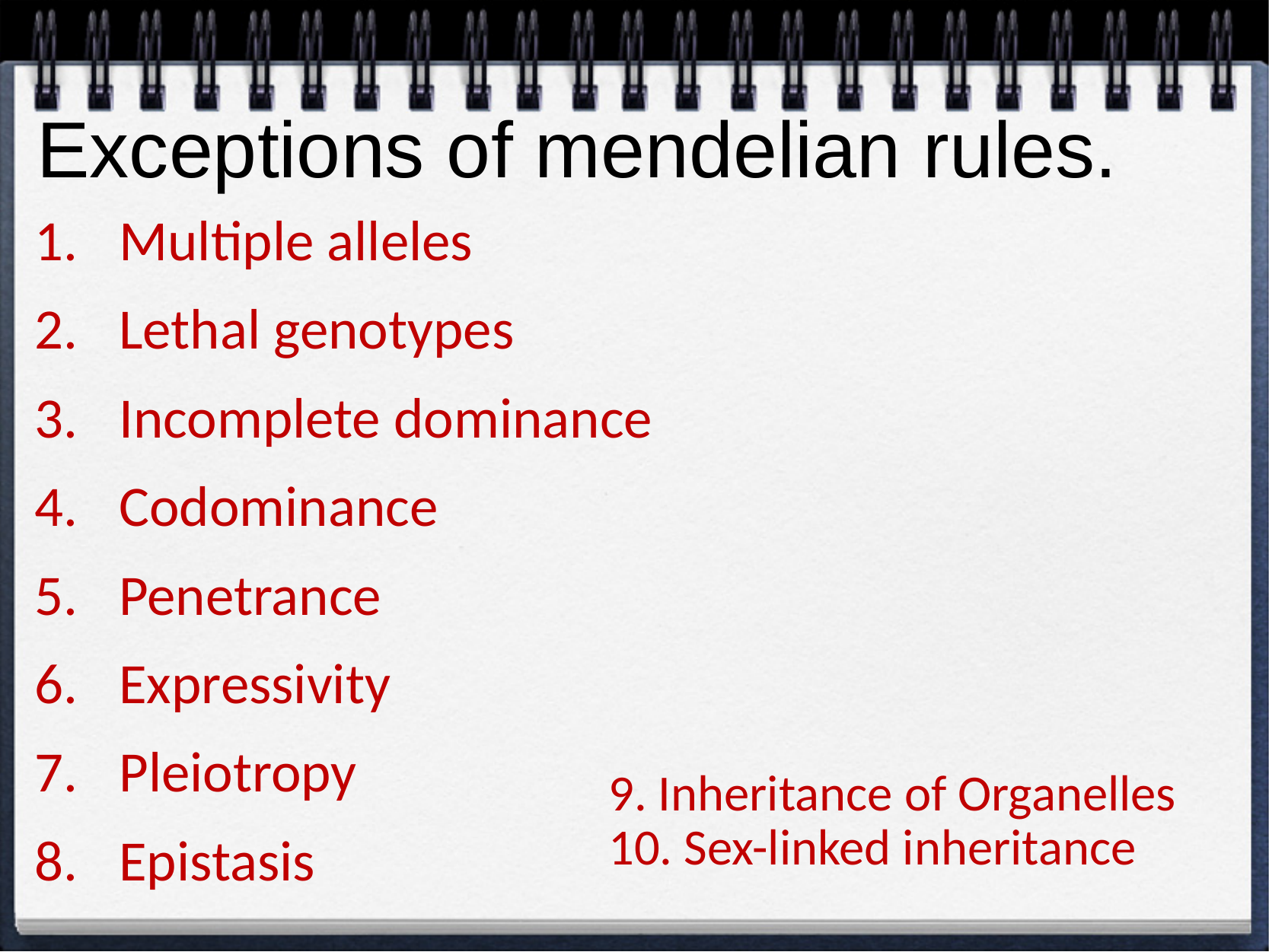

# Exceptions of mendelian rules.

Multiple alleles
Lethal genotypes
Incomplete dominance
Codominance
Penetrance
Expressivity
Pleiotropy
Epistasis

9. Inheritance of Organelles
10. Sex-linked inheritance